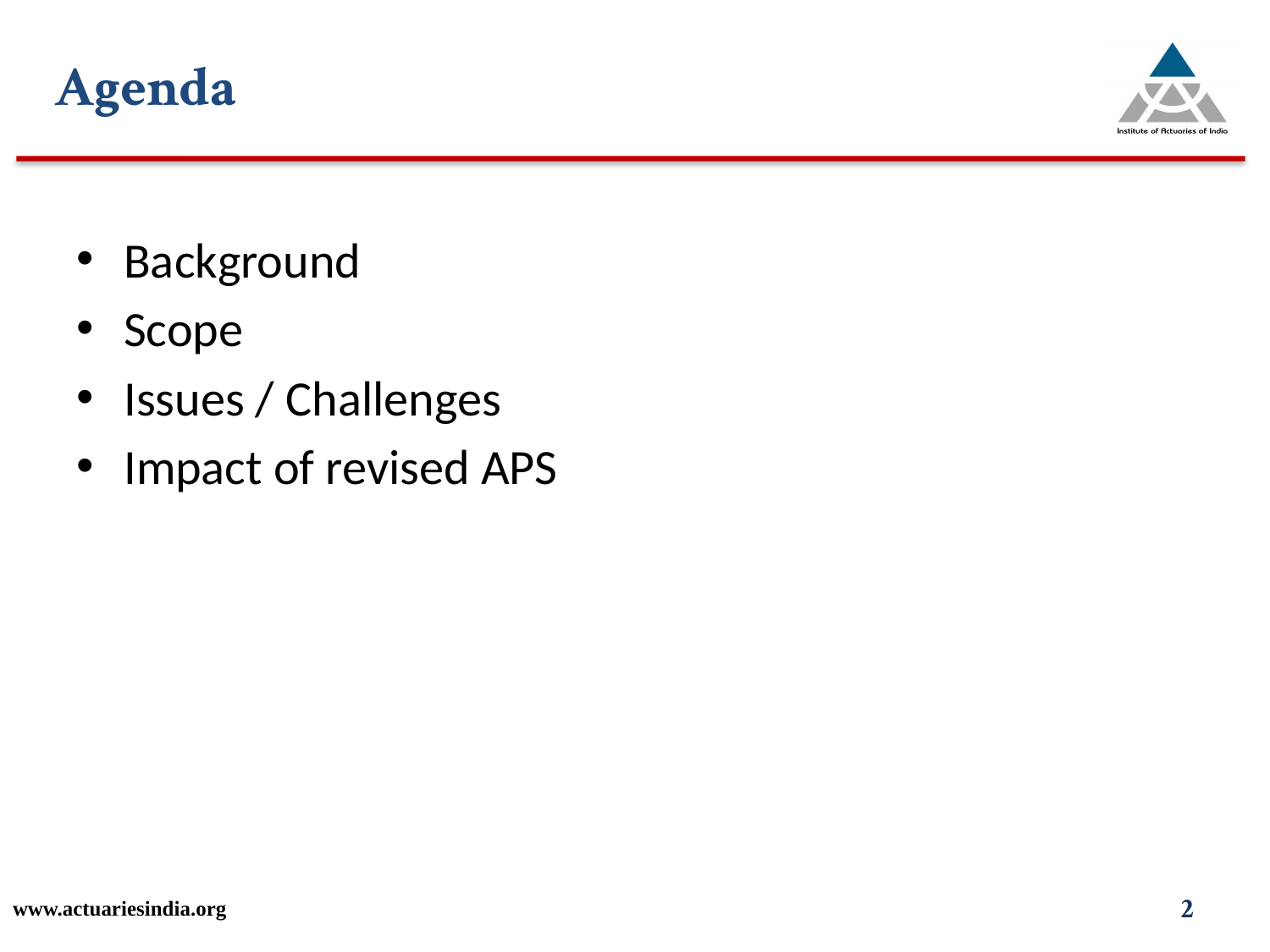

Agenda
Background
Scope
Issues / Challenges
Impact of revised APS
www.actuariesindia.org
2